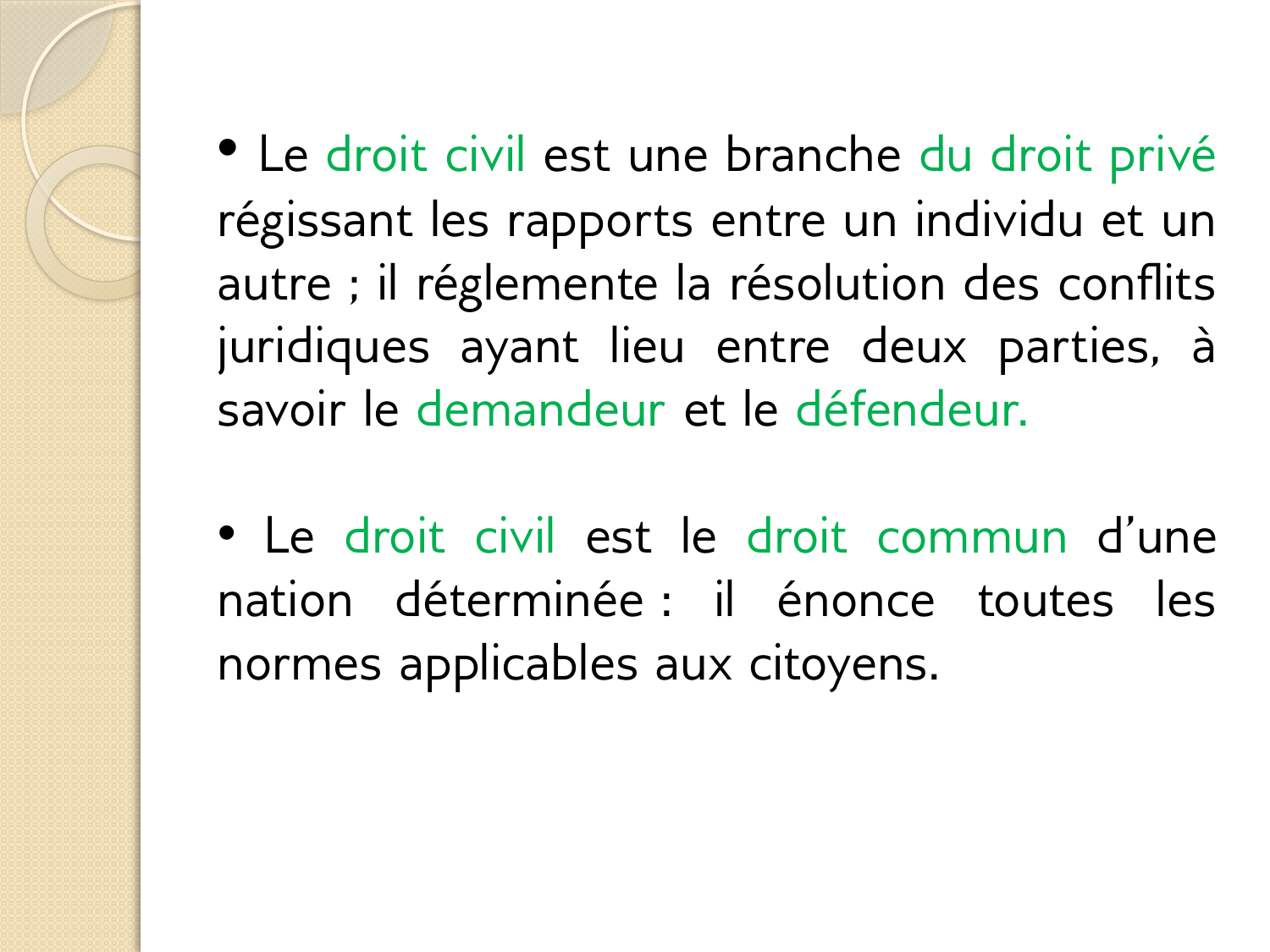

Le droit civil est une branche du droit privé régissant les rapports entre un individu et un autre ; il réglemente la résolution des conflits juridiques ayant lieu entre deux parties, à savoir le demandeur et le défendeur.

 Le droit civil est le droit commun d’une nation déterminée : il énonce toutes les normes applicables aux citoyens.